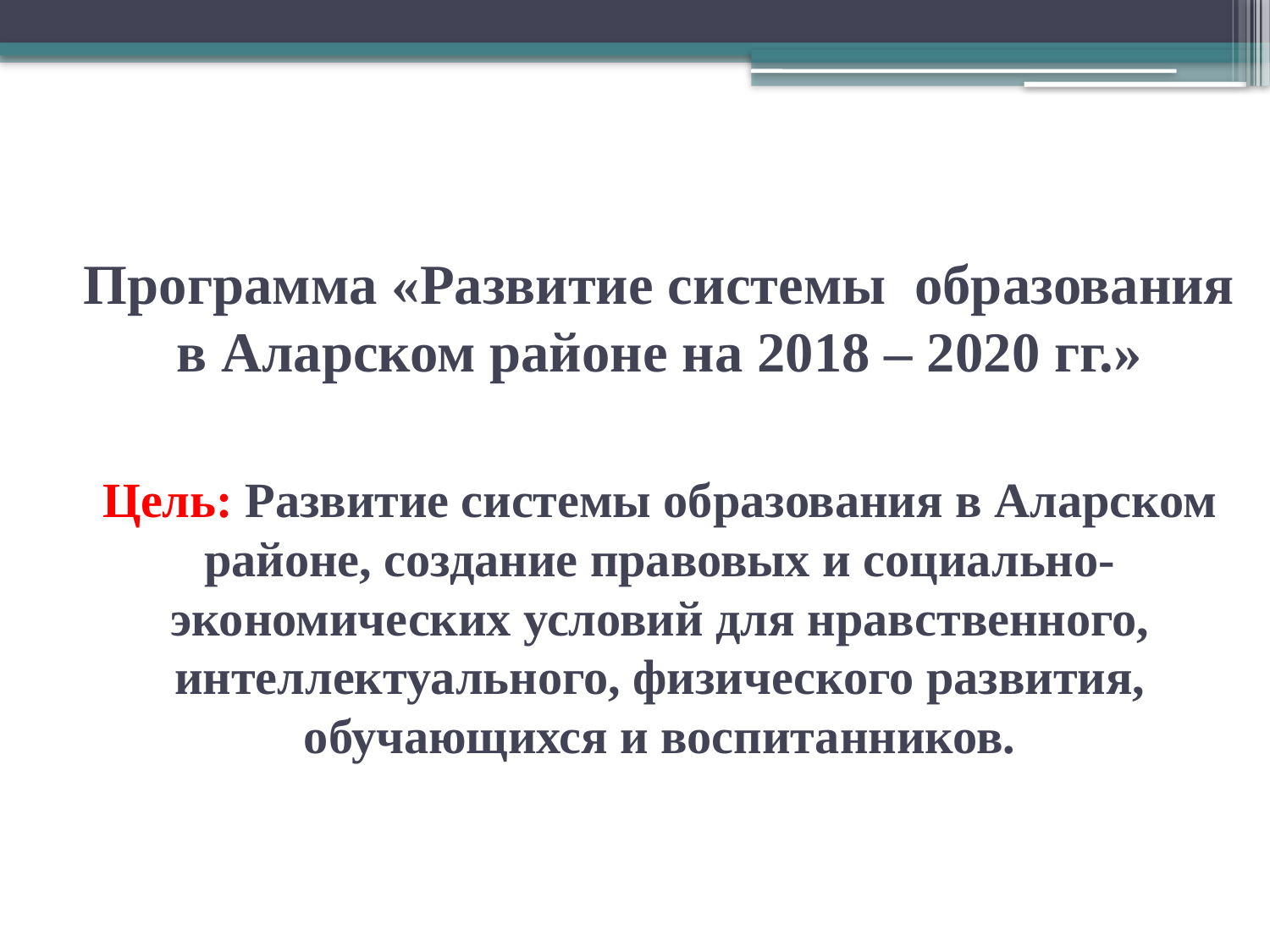

# Программа «Развитие системы  образования в Аларском районе на 2018 – 2020 гг.» Цель: Развитие системы образования в Аларском районе, создание правовых и социально-экономических условий для нравственного, интеллектуального, физического развития, обучающихся и воспитанников.